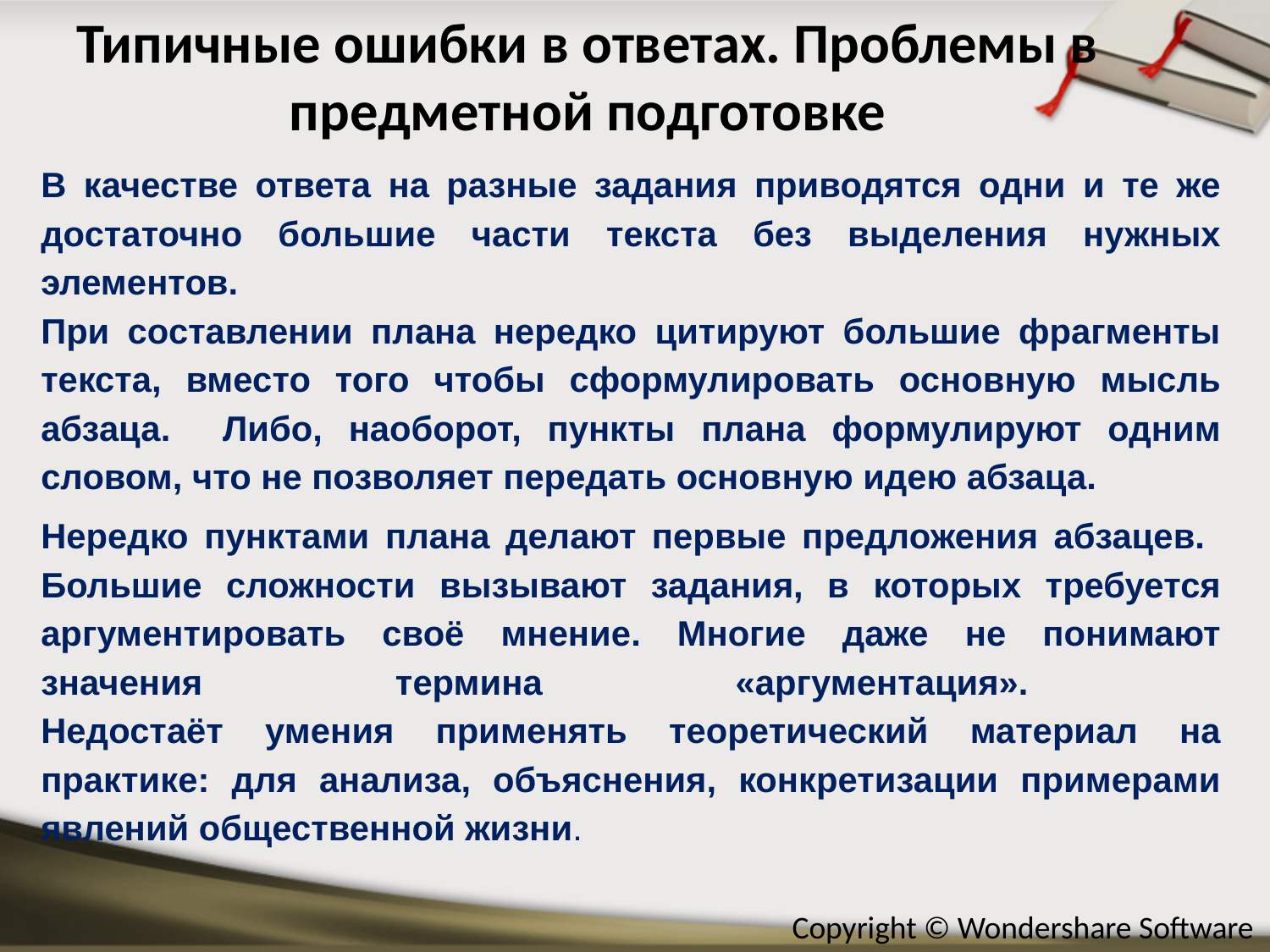

# Типичные ошибки в ответах. Проблемы в предметной подготовке
В качестве ответа на разные задания приводятся одни и те же достаточно большие части текста без выделения нужных элементов.
При составлении плана нередко цитируют большие фрагменты текста, вместо того чтобы сформулировать основную мысль абзаца.  Либо, наоборот, пункты плана формулируют одним словом, что не позволяет передать основную идею абзаца.
Нередко пунктами плана делают первые предложения абзацев.
Большие сложности вызывают задания, в которых требуется аргументировать своё мнение. Многие даже не понимают значения термина «аргументация».
Недостаёт умения применять теоретический материал на практике: для анализа, объяснения, конкретизации примерами явлений общественной жизни.